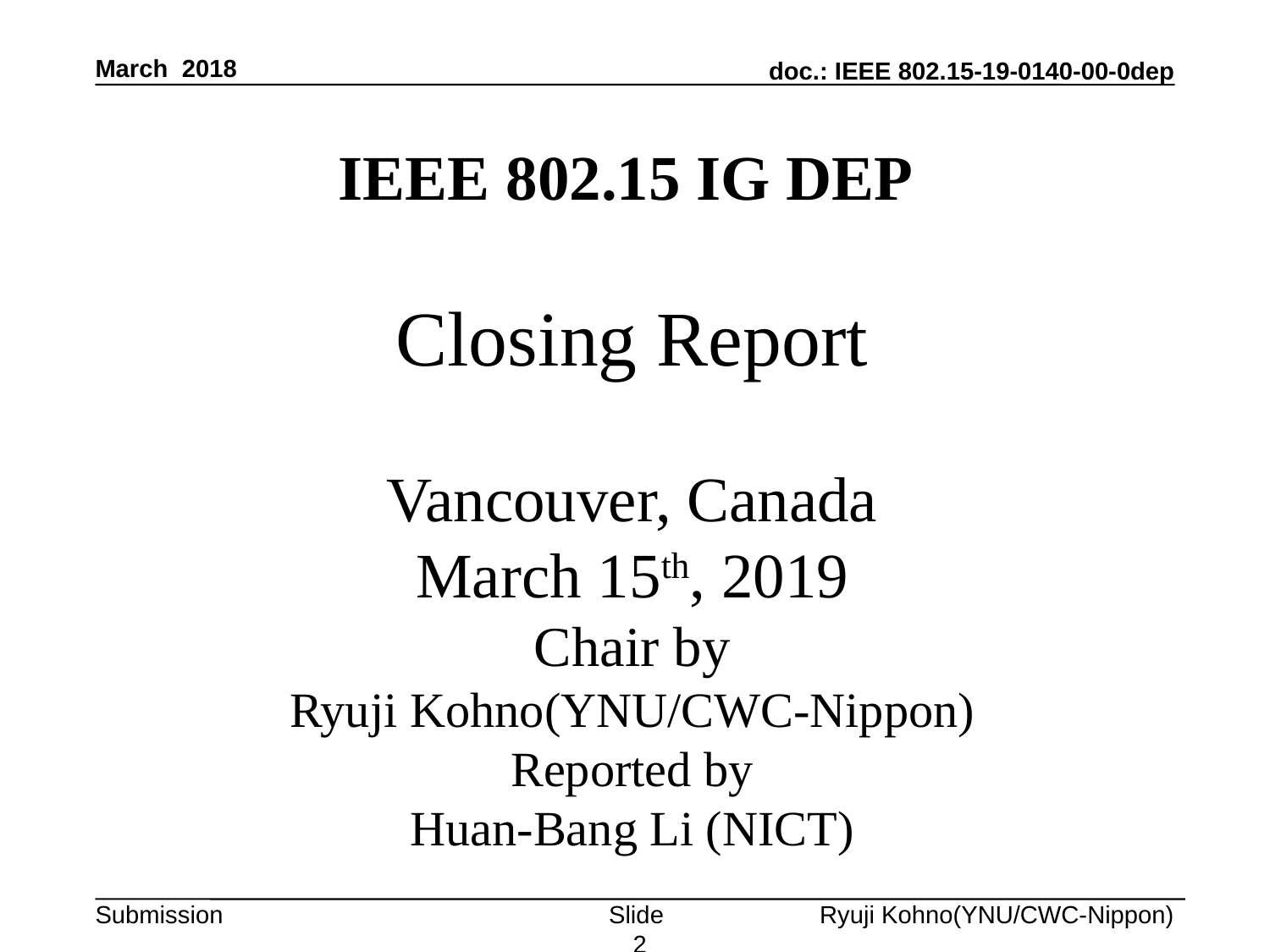

March  2018
# IEEE 802.15 IG DEP Closing Report Vancouver, Canada March 15th, 2019 Chair by Ryuji Kohno(YNU/CWC-Nippon) Reported by Huan-Bang Li (NICT)
Slide 2